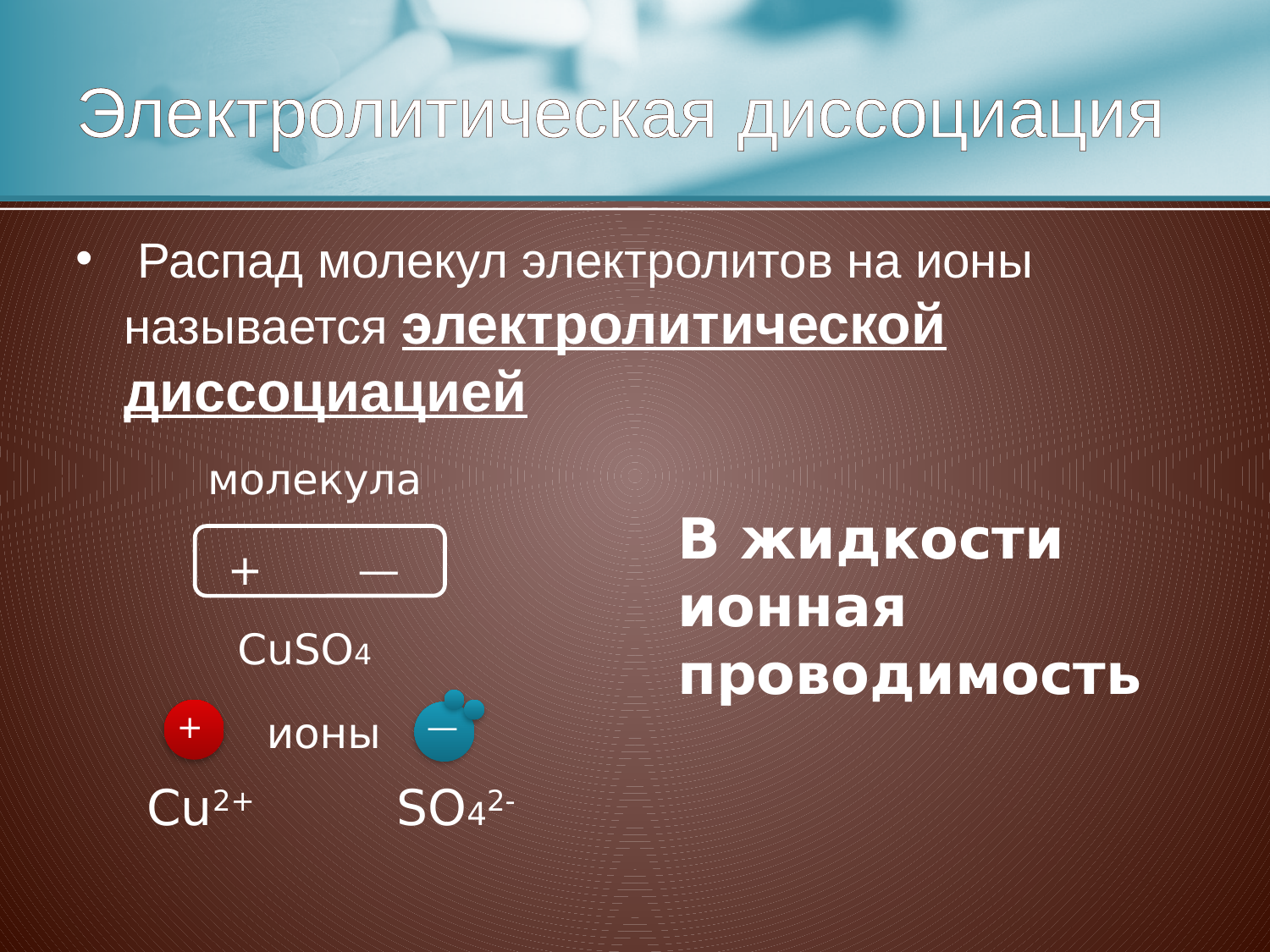

# Электролитическая диссоциация
 Распад молекул электролитов на ионы называется электролитической диссоциацией
молекула
+       —
CuSO4
В жидкости ионная проводимость

+
ионы

Cu2+
—
SO42-